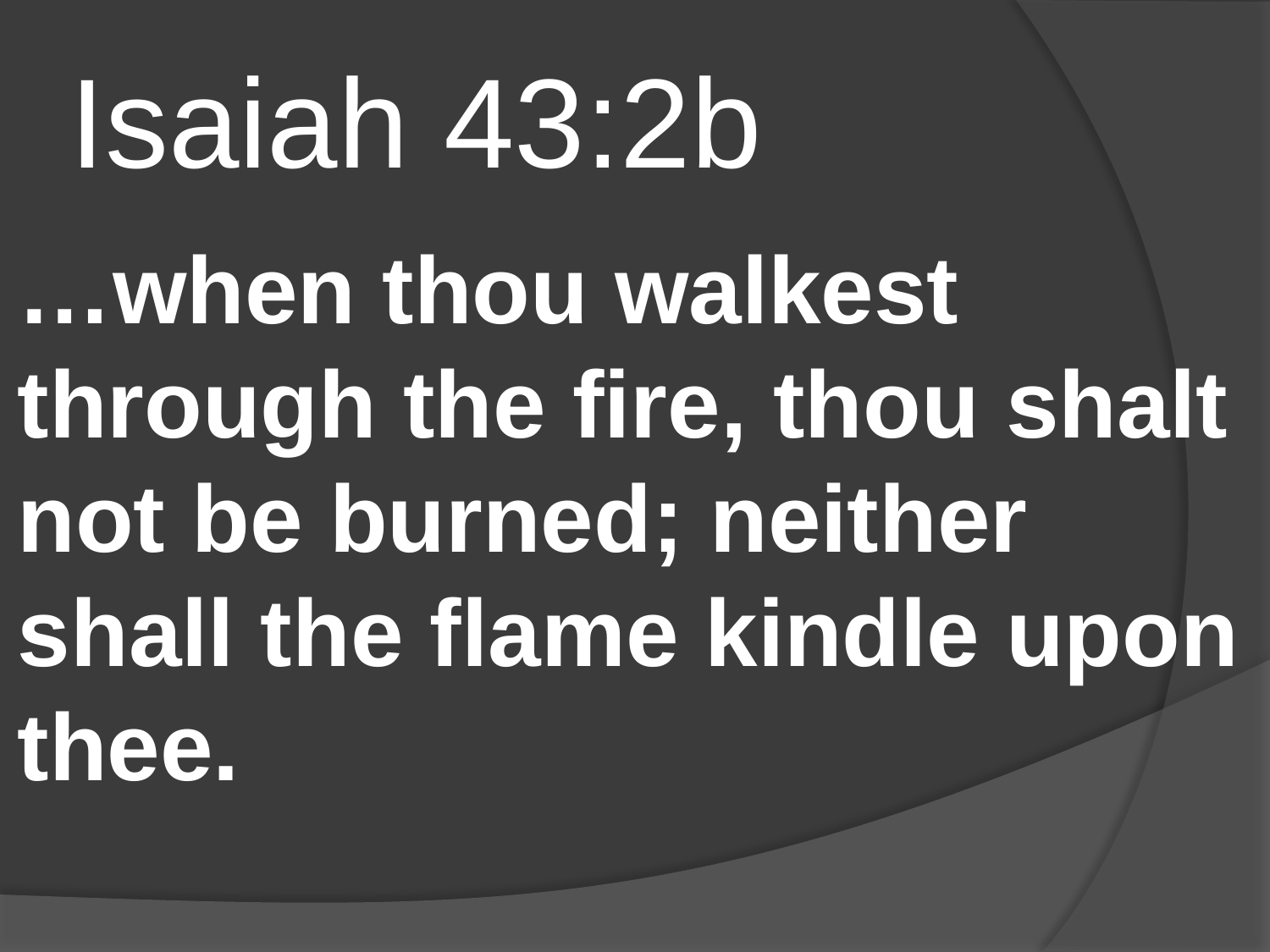

# Isaiah 43:2b
…when thou walkest through the fire, thou shalt not be burned; neither shall the flame kindle upon thee.